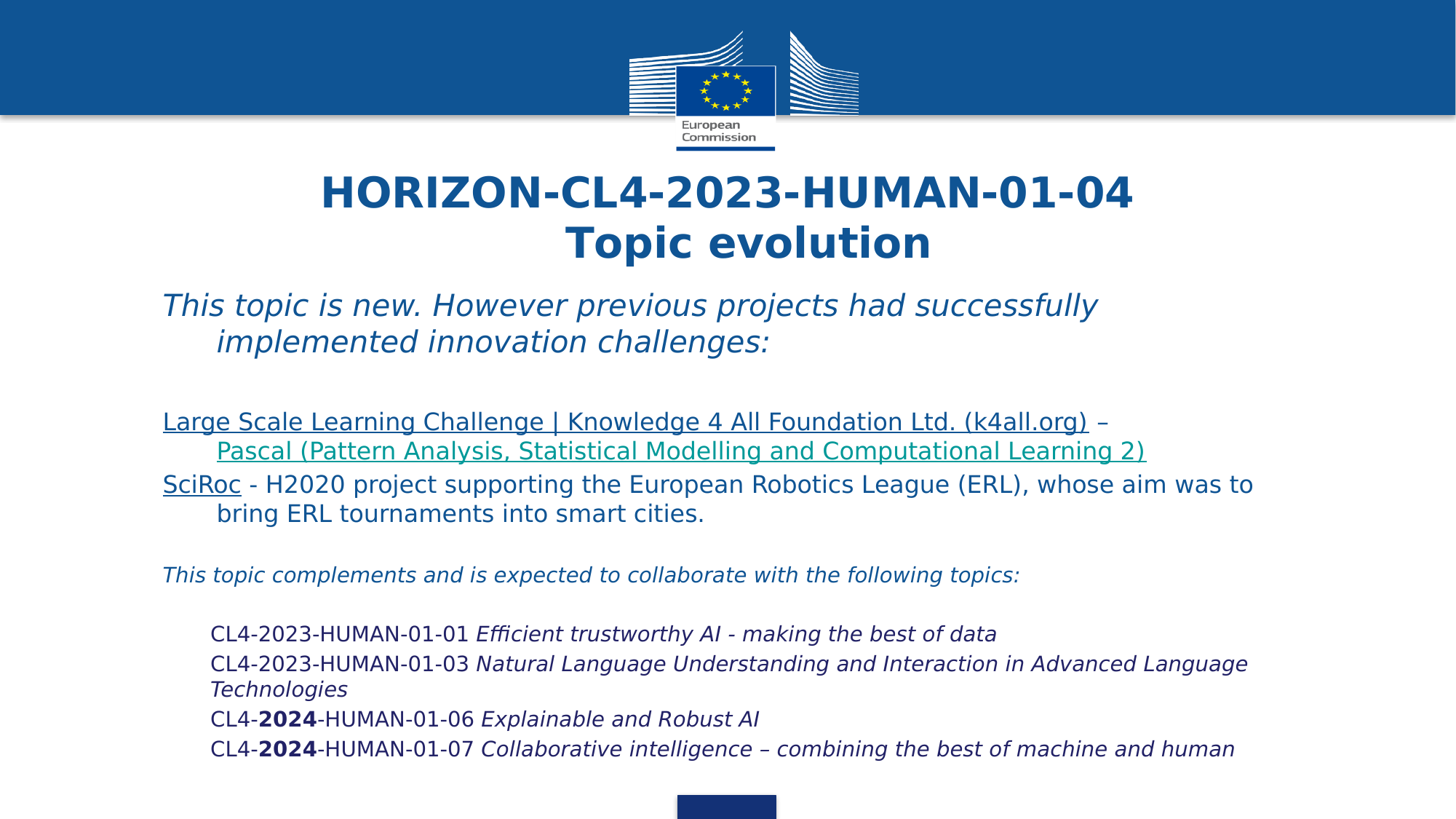

# HORIZON-CL4-2023-HUMAN-01-04 Topic evolution
This topic is new. However previous projects had successfully implemented innovation challenges:

Large Scale Learning Challenge | Knowledge 4 All Foundation Ltd. (k4all.org) – Pascal (Pattern Analysis, Statistical Modelling and Computational Learning 2)
SciRoc - H2020 project supporting the European Robotics League (ERL), whose aim was to bring ERL tournaments into smart cities.

This topic complements and is expected to collaborate with the following topics:

CL4-2023-HUMAN-01-01 Efficient trustworthy AI - making the best of data
CL4-2023-HUMAN-01-03 Natural Language Understanding and Interaction in Advanced Language Technologies
CL4-2024-HUMAN-01-06 Explainable and Robust AI
CL4-2024-HUMAN-01-07 Collaborative intelligence – combining the best of machine and human